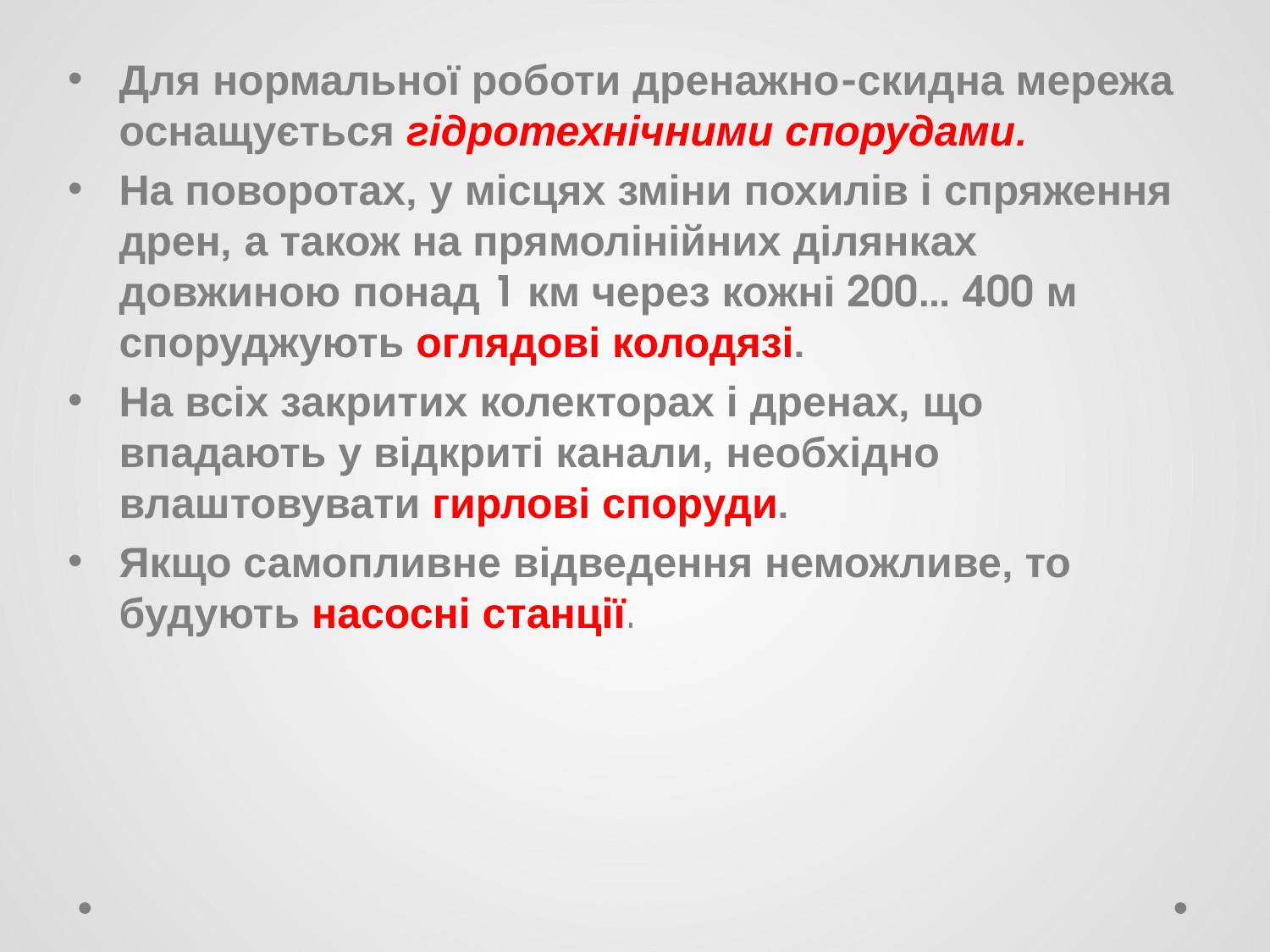

Для нормальної роботи дренажно-скидна мережа оснащується гідротехнічними спорудами.
На поворотах, у місцях зміни похилів і спряження дрен, а також на прямолінійних ділянках довжиною понад 1 км через кожні 200… 400 м споруджують оглядові колодязі.
На всіх закритих колекторах і дренах, що впадають у відкриті канали, необхідно влаштовувати гирлові споруди.
Якщо самопливне відведення неможливе, то будують насосні станції.